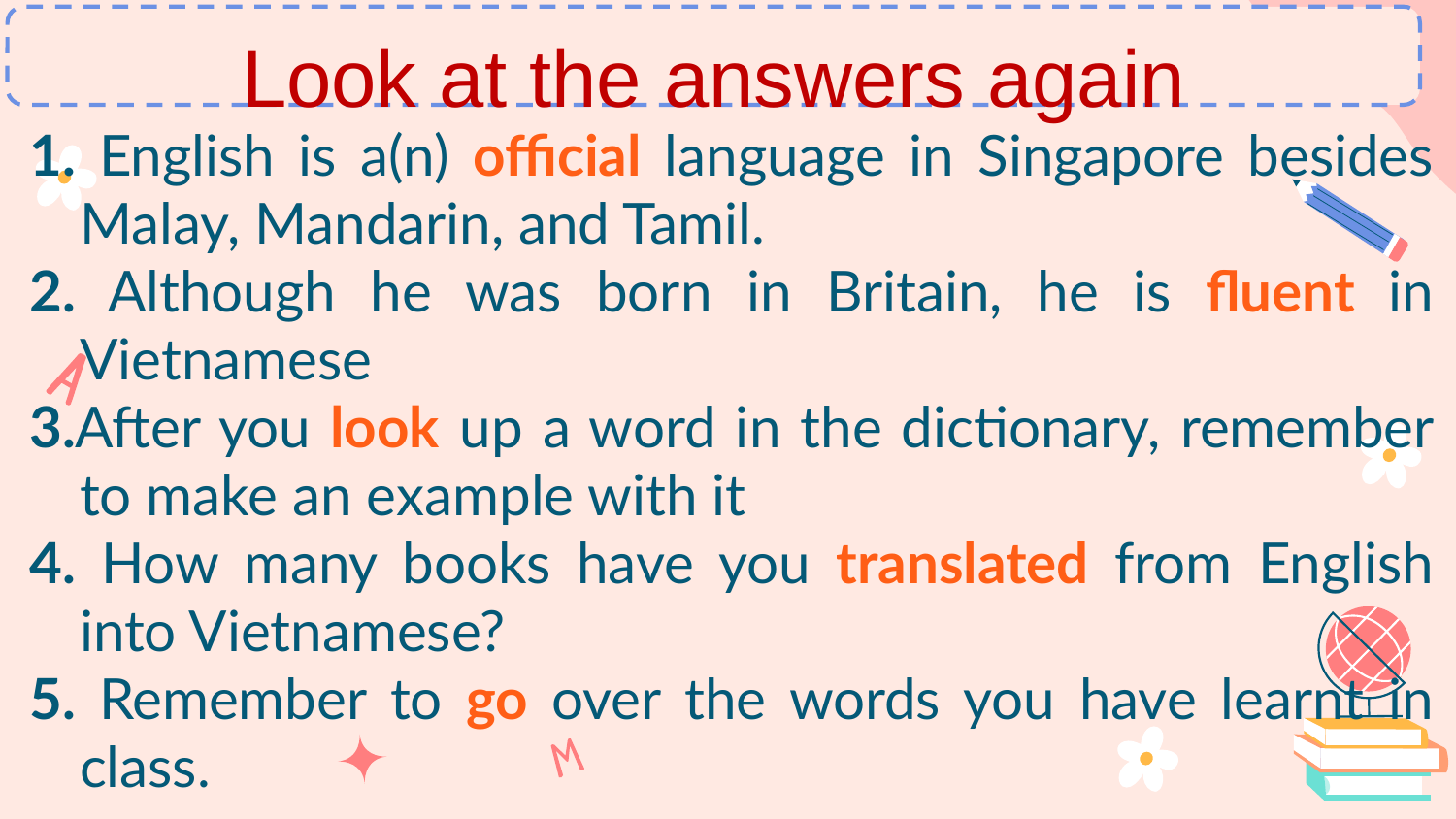

Look at the answers again
1. English is a(n) official language in Singapore besides Malay, Mandarin, and Tamil.
2. Although he was born in Britain, he is fluent in Vietnamese
3.After you look up a word in the dictionary, remember to make an example with it
4. How many books have you translated from English into Vietnamese?
5. Remember to go over the words you have learnt in class.